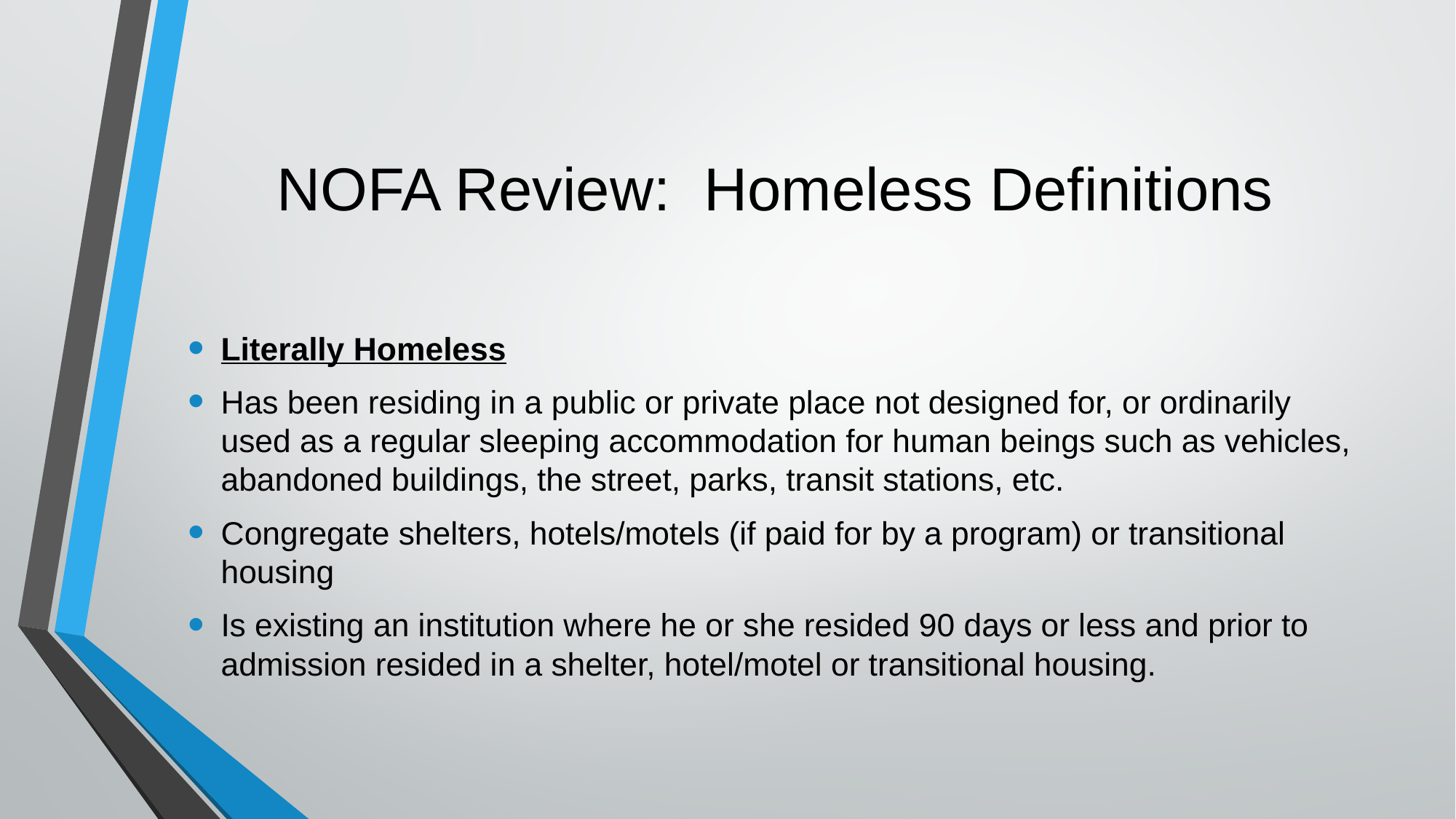

# NOFA Review:  Homeless Definitions
Literally Homeless
Has been residing in a public or private place not designed for, or ordinarily used as a regular sleeping accommodation for human beings such as vehicles, abandoned buildings, the street, parks, transit stations, etc.
Congregate shelters, hotels/motels (if paid for by a program) or transitional housing
Is existing an institution where he or she resided 90 days or less and prior to admission resided in a shelter, hotel/motel or transitional housing.